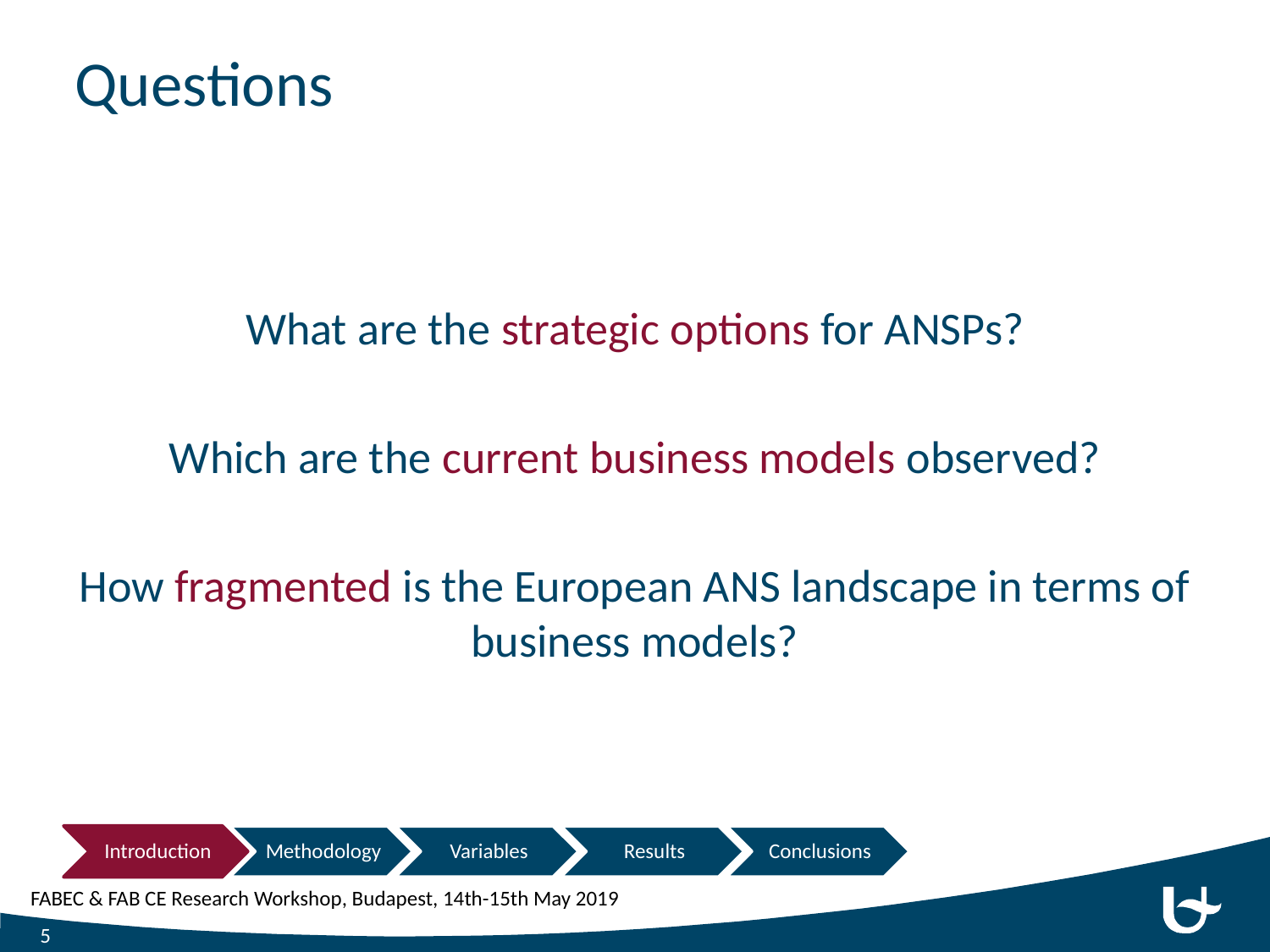

# Questions

What are the strategic options for ANSPs?

Which are the current business models observed?

How fragmented is the European ANS landscape in terms of business models?

Introduction
Methodology
Variables
Results
Conclusions
5